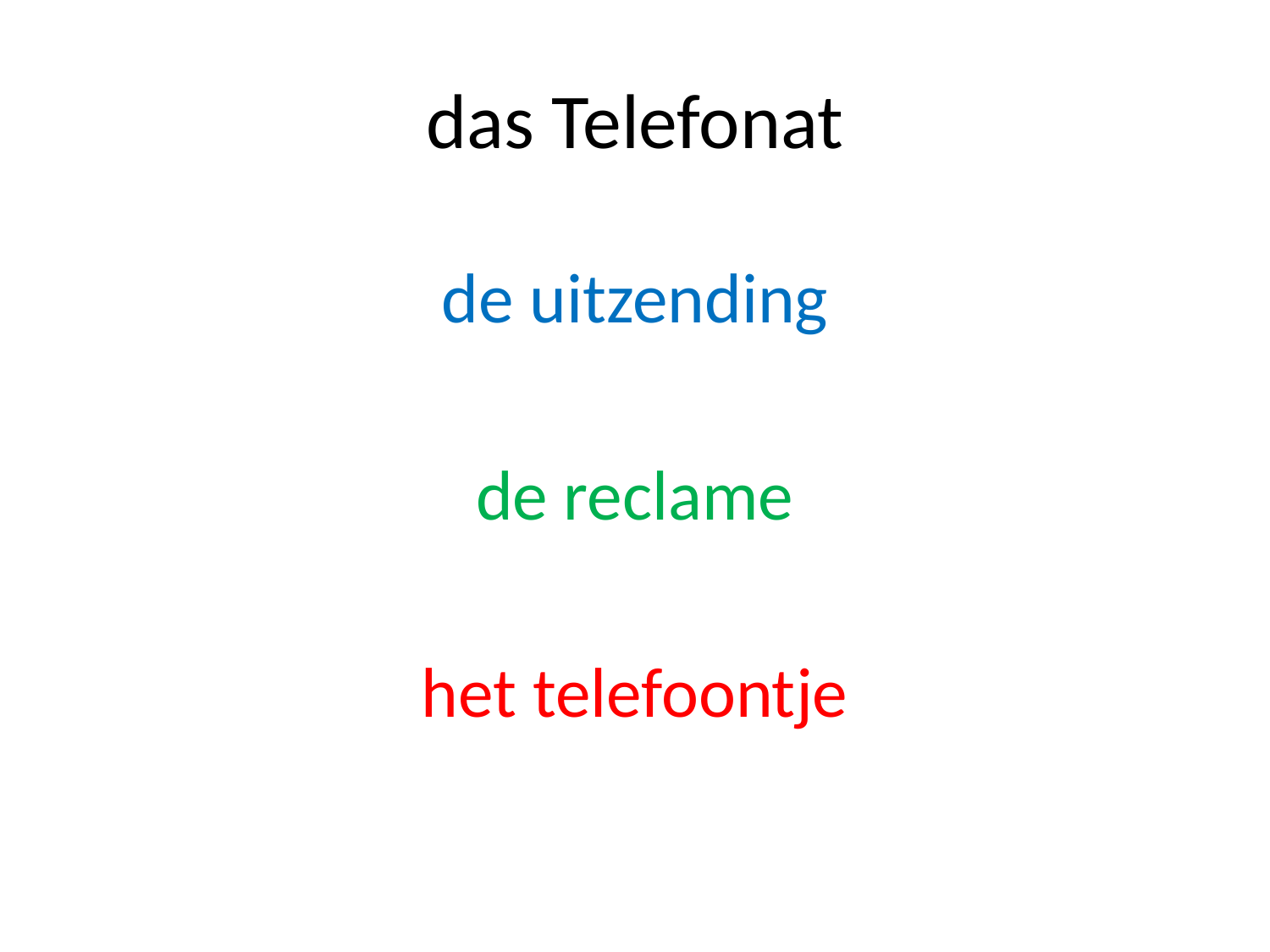

# das Telefonat
de uitzending

de reclame

het telefoontje